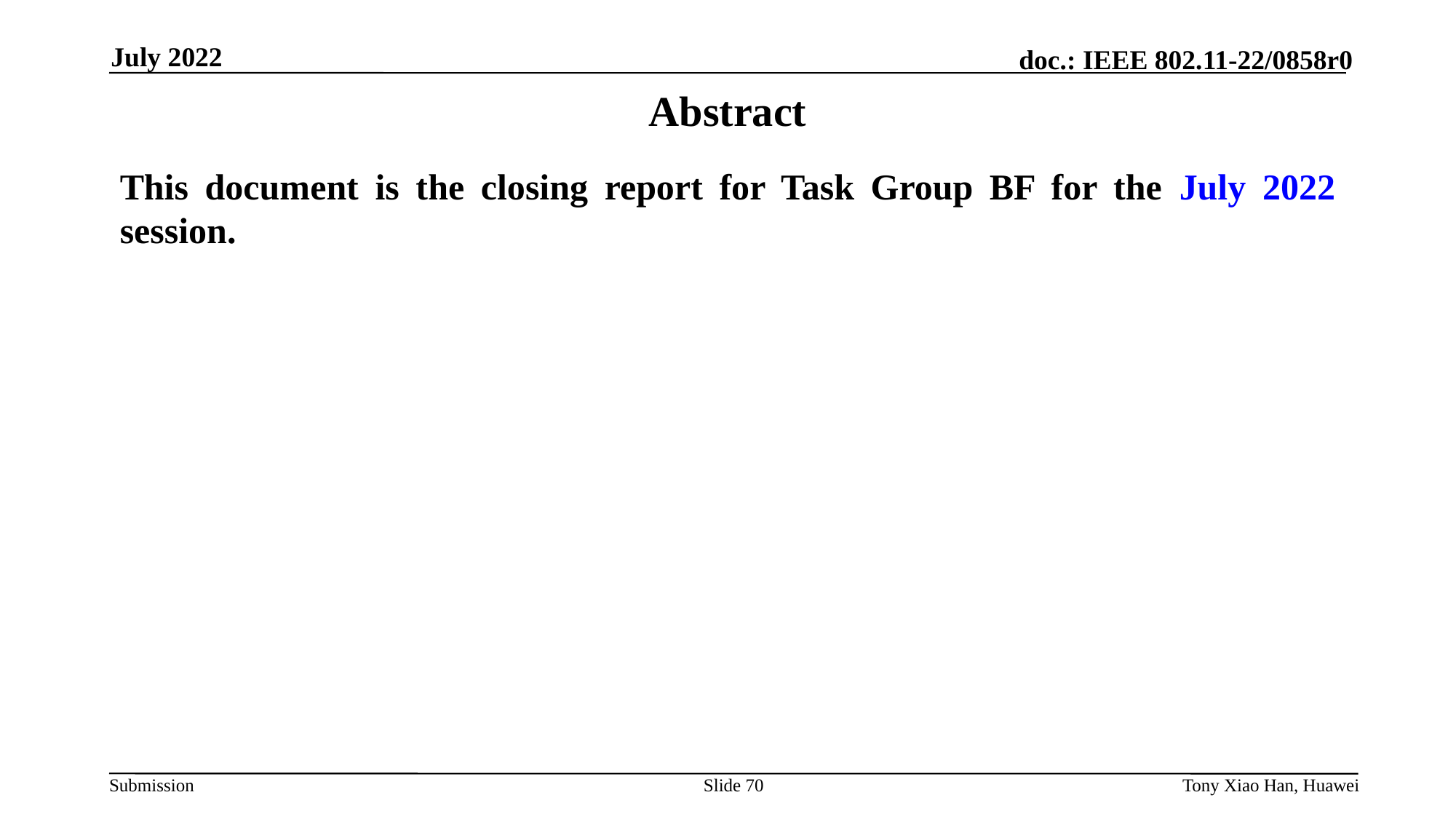

July 2022
# Abstract
This document is the closing report for Task Group BF for the July 2022 session.
Slide 70
Tony Xiao Han, Huawei